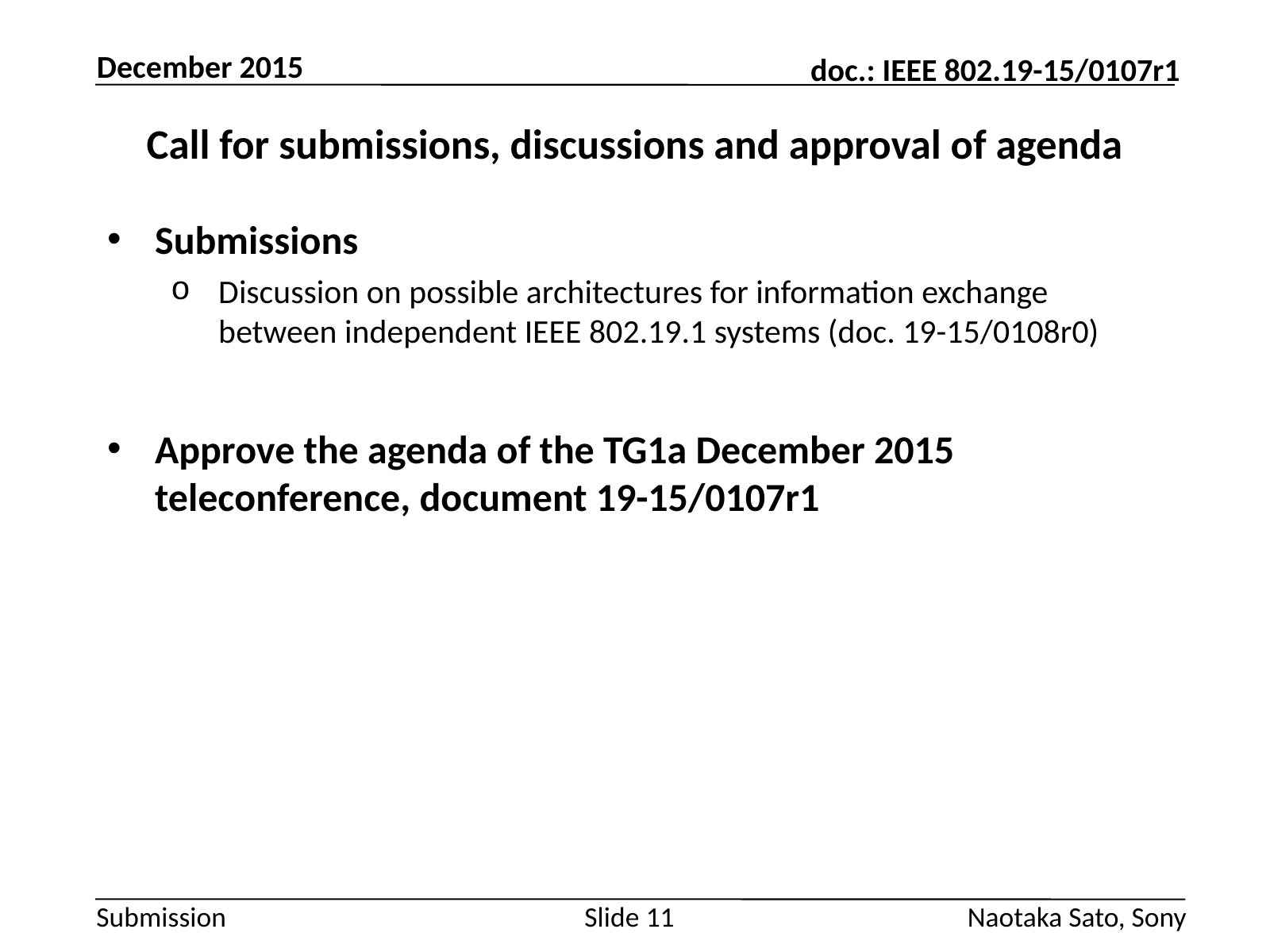

December 2015
# Call for submissions, discussions and approval of agenda
Submissions
Discussion on possible architectures for information exchange between independent IEEE 802.19.1 systems (doc. 19-15/0108r0)

Approve the agenda of the TG1a December 2015 teleconference, document 19-15/0107r1

Slide 11
Naotaka Sato, Sony